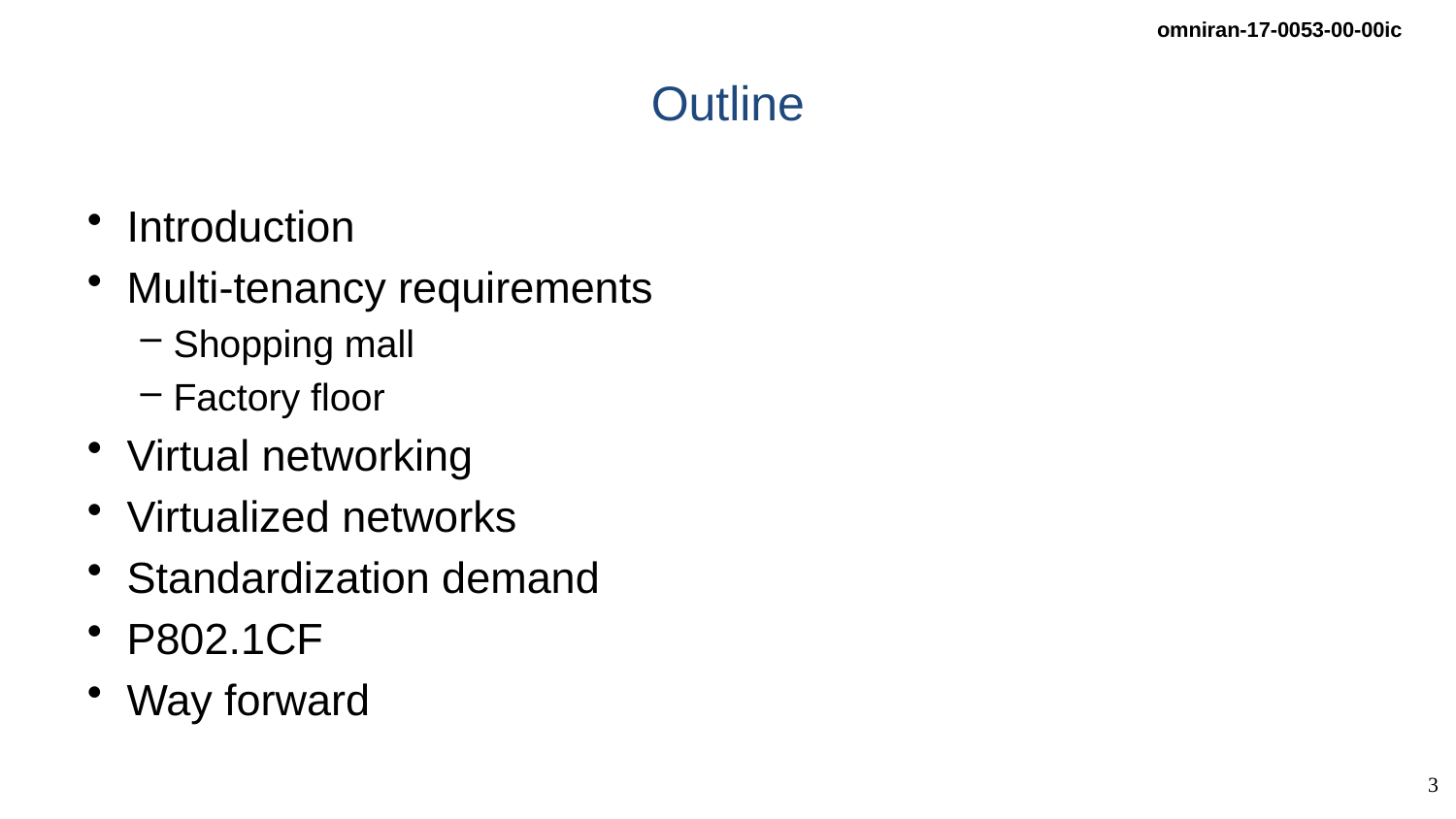

# Outline
Introduction
Multi-tenancy requirements
Shopping mall
Factory floor
Virtual networking
Virtualized networks
Standardization demand
P802.1CF
Way forward